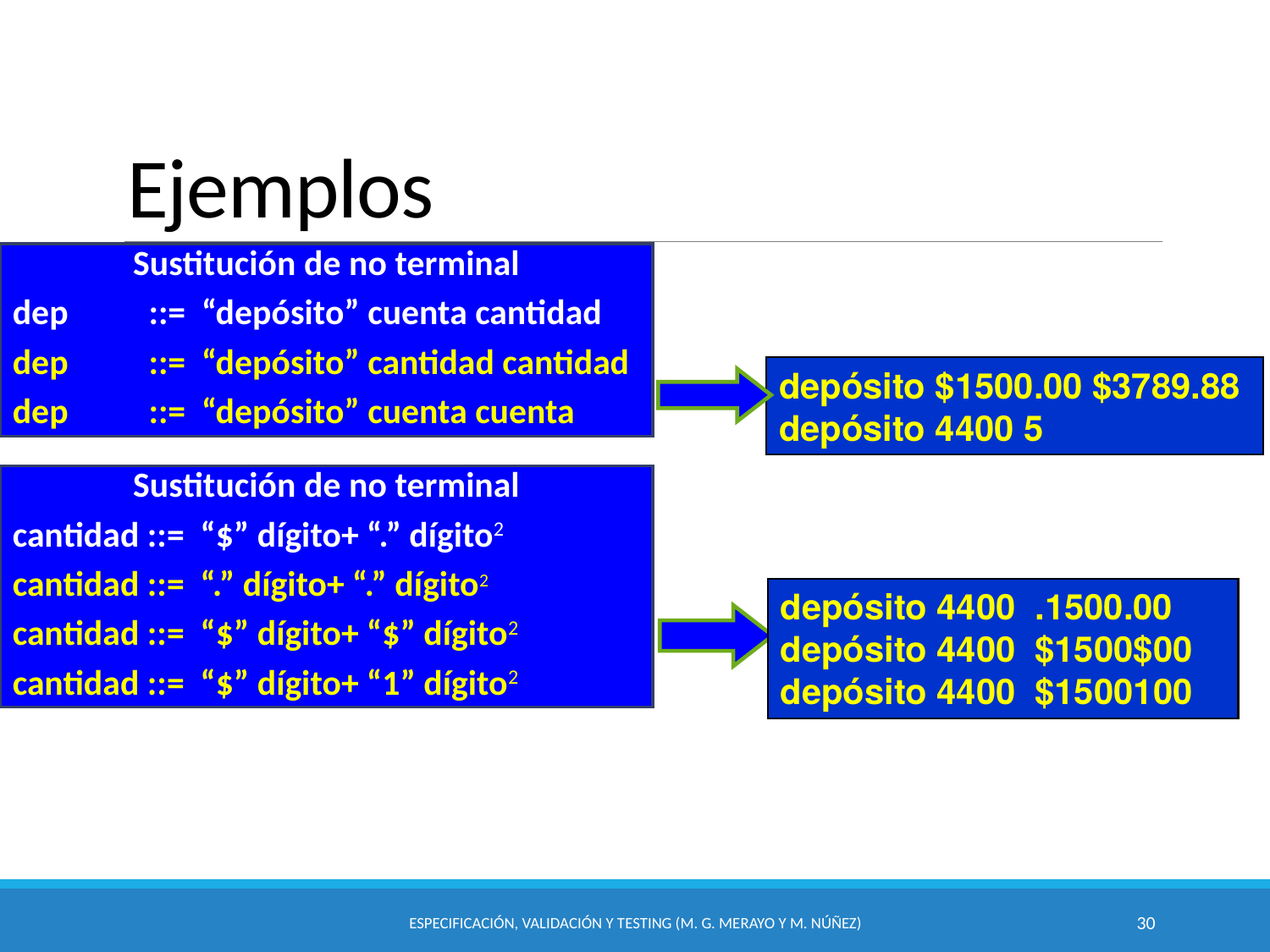

# Ejemplos
Sustitución de no terminal
dep          ::=  “depósito” cuenta cantidad
dep          ::=  “depósito” cantidad cantidad
dep          ::=  “depósito” cuenta cuenta
depósito $1500.00 $3789.88
depósito 4400 5

Sustitución de no terminal
cantidad ::=  “$” dígito+ “.” dígito2
cantidad ::=  “.” dígito+ “.” dígito2
cantidad ::=  “$” dígito+ “$” dígito2
cantidad ::=  “$” dígito+ “1” dígito2
depósito 4400  .1500.00
depósito 4400  $1500$00
depósito 4400  $1500100

Especificación, Validación y Testing (M. G. Merayo y M. Núñez)
30